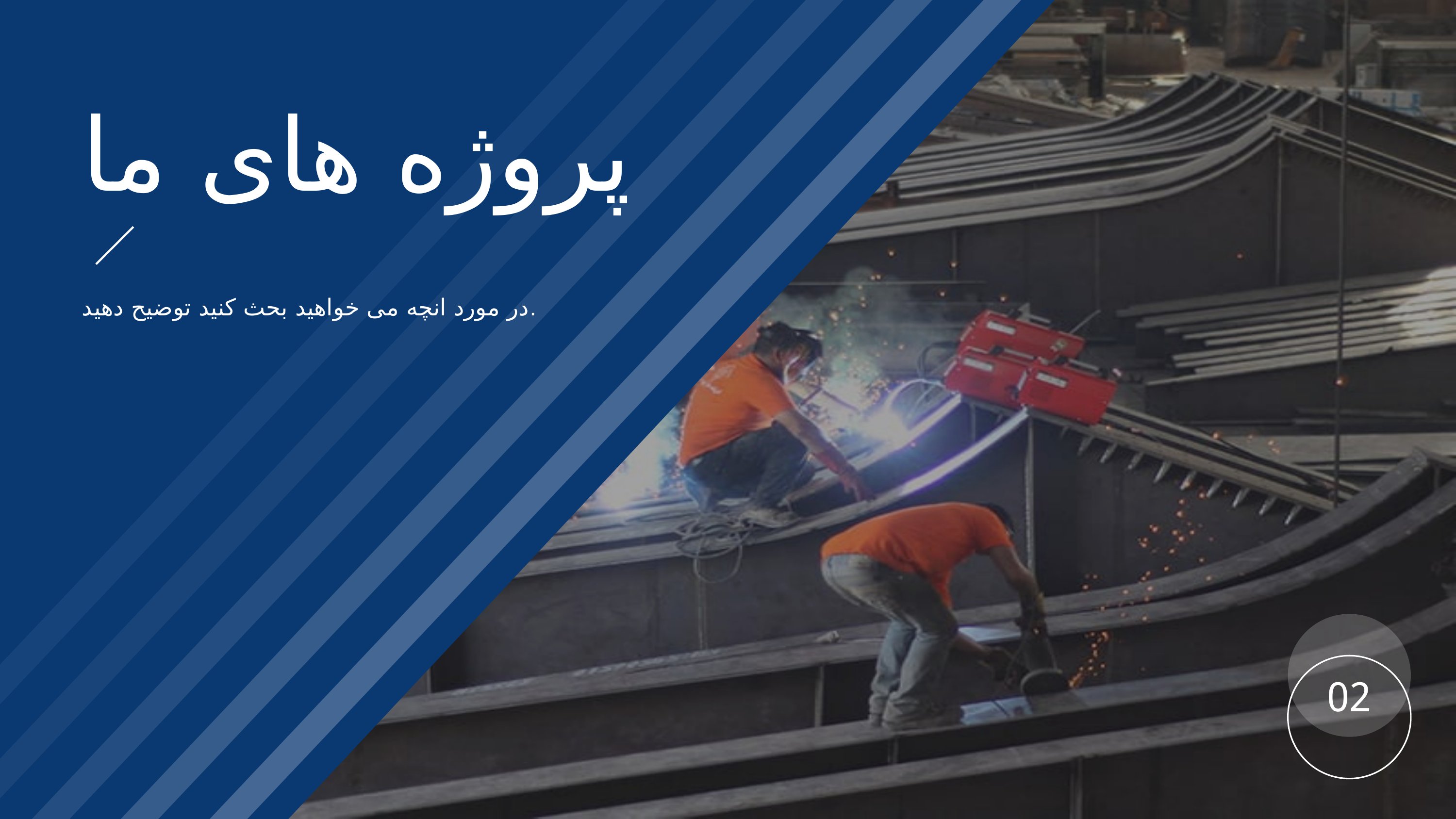

پروژه های ما

در مورد انچه می خواهید بحث کنید توضیح دهید.

02